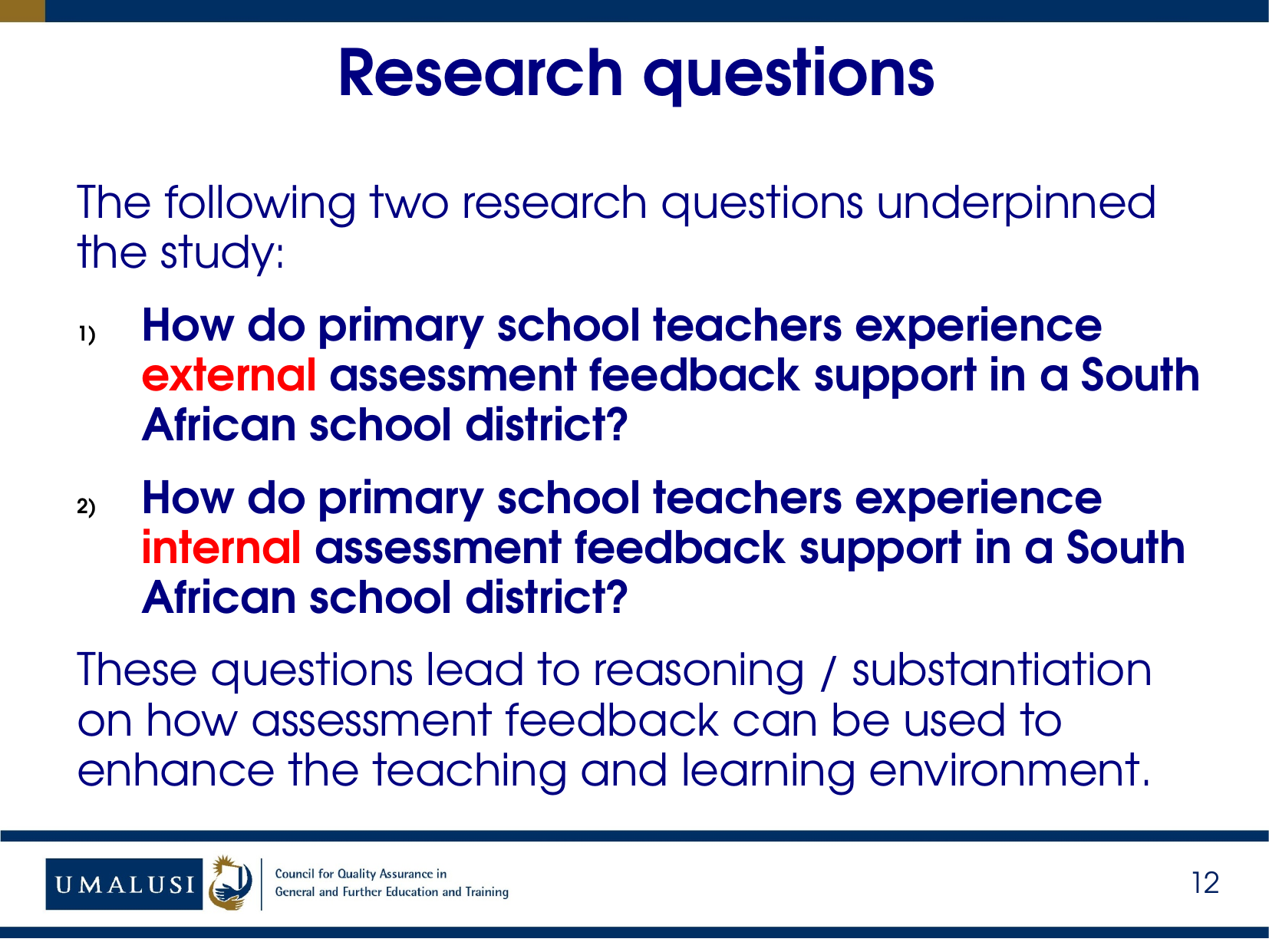

# Research questions

The following two research questions underpinned the study:
How do primary school teachers experience external assessment feedback support in a South African school district?
How do primary school teachers experience internal assessment feedback support in a South African school district?
These questions lead to reasoning / substantiation on how assessment feedback can be used to enhance the teaching and learning environment.
12